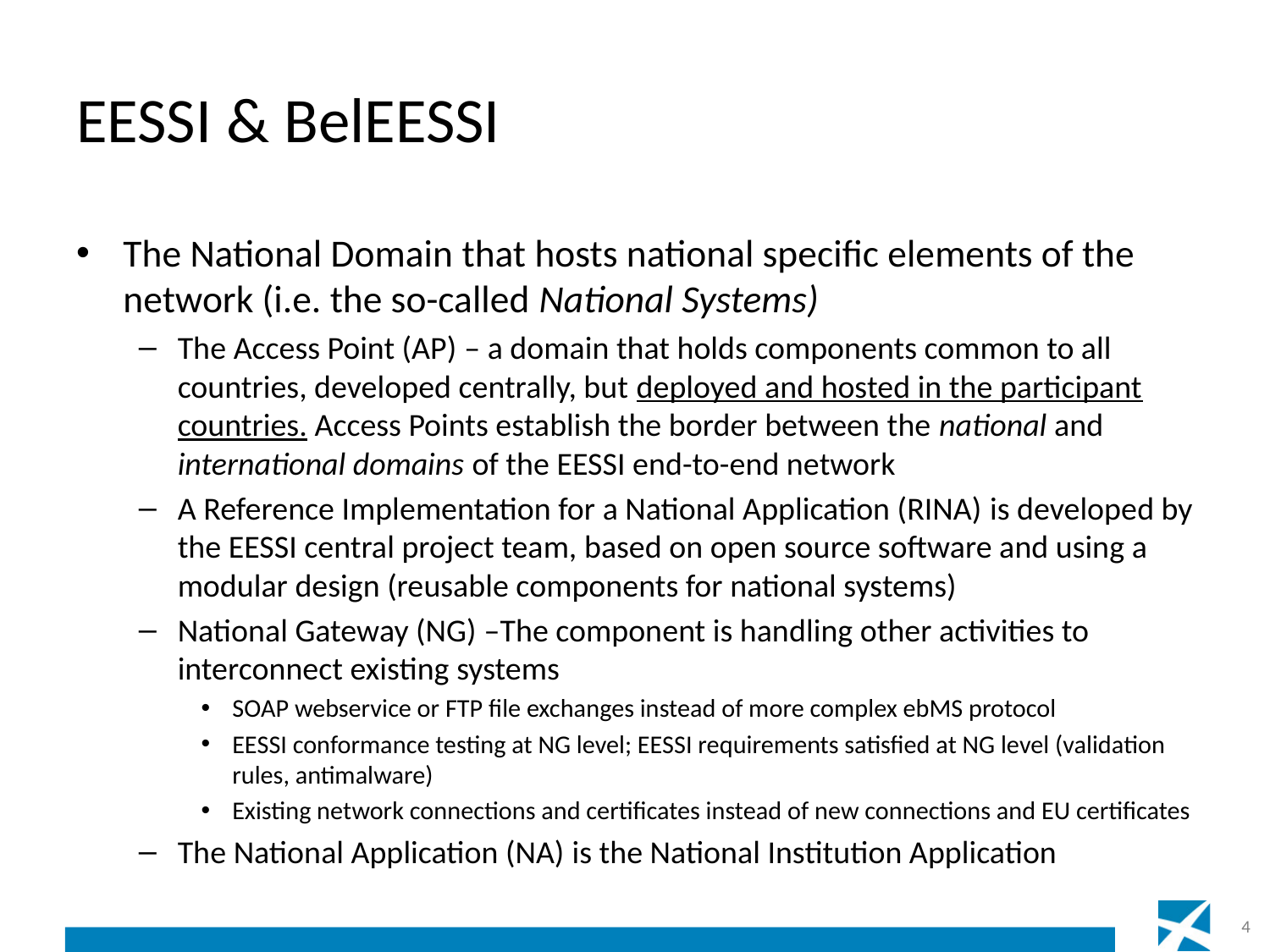

# EESSI & BelEESSI
The National Domain that hosts national specific elements of the network (i.e. the so-called National Systems)
The Access Point (AP) – a domain that holds components common to all countries, developed centrally, but deployed and hosted in the participant countries. Access Points establish the border between the national and international domains of the EESSI end-to-end network
A Reference Implementation for a National Application (RINA) is developed by the EESSI central project team, based on open source software and using a modular design (reusable components for national systems)
National Gateway (NG) –The component is handling other activities to interconnect existing systems
SOAP webservice or FTP file exchanges instead of more complex ebMS protocol
EESSI conformance testing at NG level; EESSI requirements satisfied at NG level (validation rules, antimalware)
Existing network connections and certificates instead of new connections and EU certificates
The National Application (NA) is the National Institution Application

4